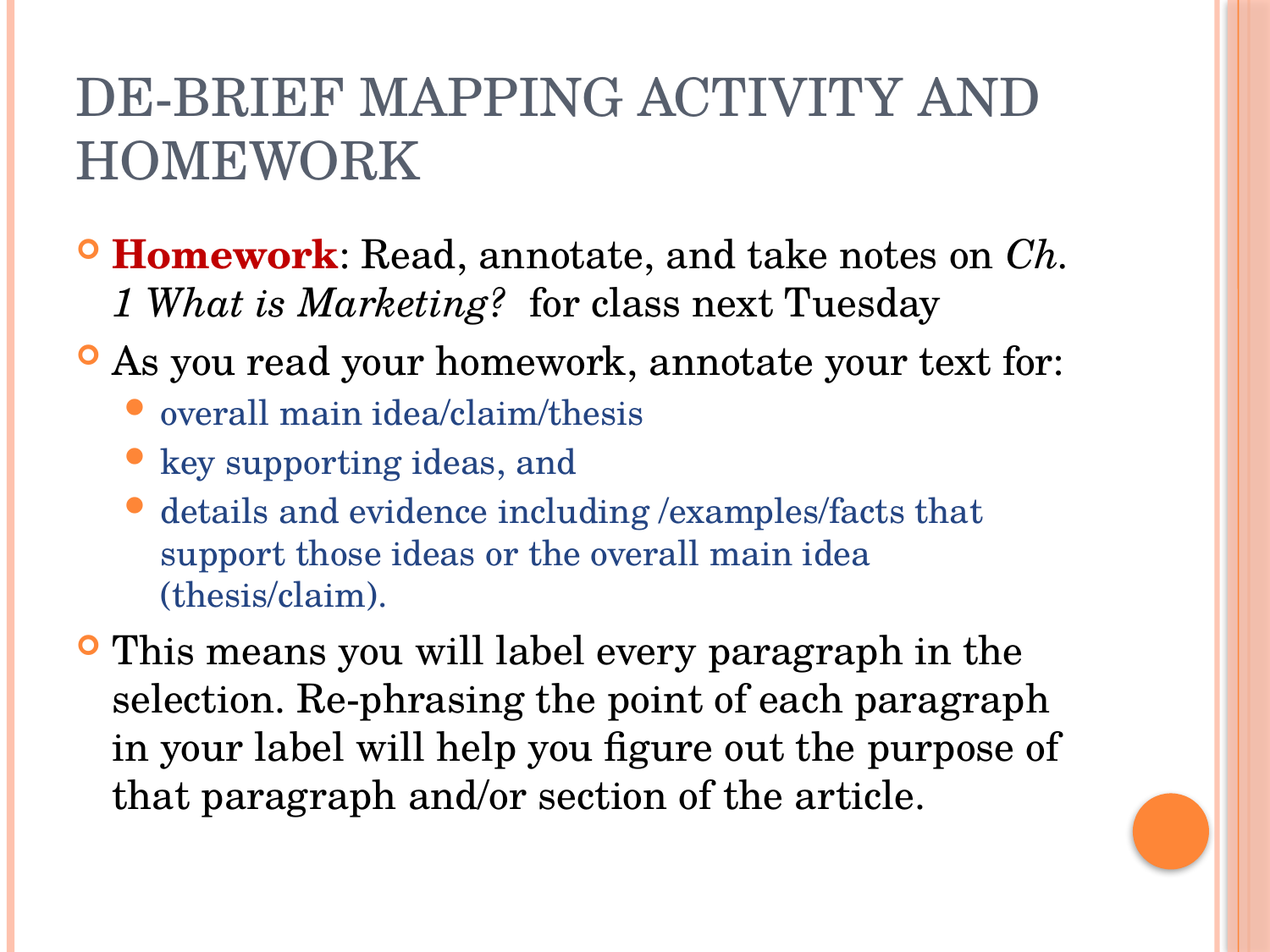

# De-brief Mapping Activity and Homework
Homework: Read, annotate, and take notes on Ch. 1 What is Marketing?  for class next Tuesday
As you read your homework, annotate your text for:
overall main idea/claim/thesis
key supporting ideas, and
details and evidence including /examples/facts that support those ideas or the overall main idea (thesis/claim).
This means you will label every paragraph in the selection. Re-phrasing the point of each paragraph in your label will help you figure out the purpose of that paragraph and/or section of the article.